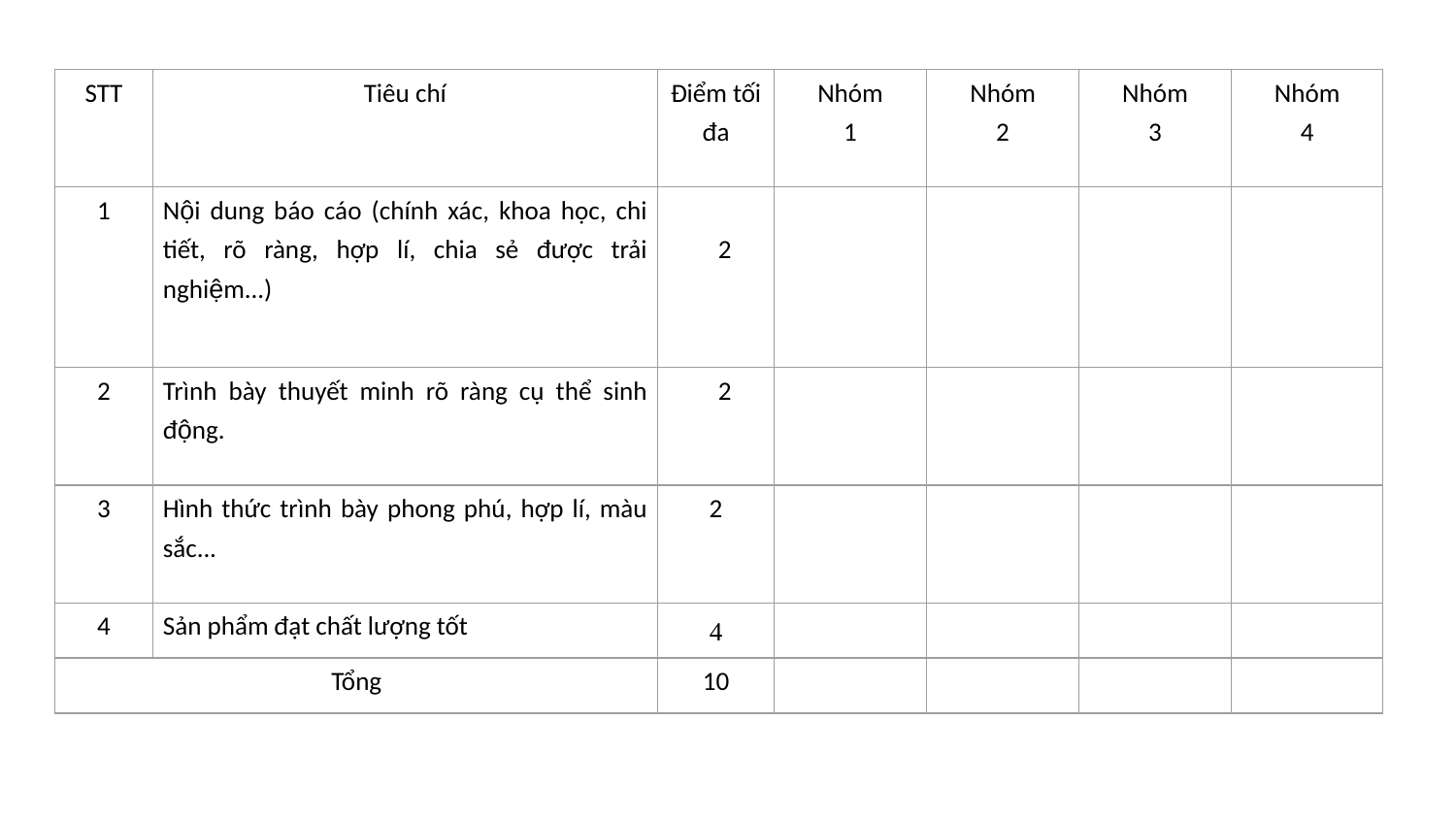

| STT | Tiêu chí | Điểm tối đa | Nhóm 1 | Nhóm 2 | Nhóm 3 | Nhóm 4 |
| --- | --- | --- | --- | --- | --- | --- |
| 1 | Nội dung báo cáo (chính xác, khoa học, chi tiết, rõ ràng, hợp lí, chia sẻ được trải nghiệm...) | 2 |  |  |  |  |
| 2 | Trình bày thuyết minh rõ ràng cụ thể sinh động. | 2 |  |  |  |  |
| 3 | Hình thức trình bày phong phú, hợp lí, màu sắc... | 2 |  |  |  |  |
| 4 | Sản phẩm đạt chất lượng tốt | 4 |  |  |  |  |
| Tổng |  | 10 |  |  |  |  |